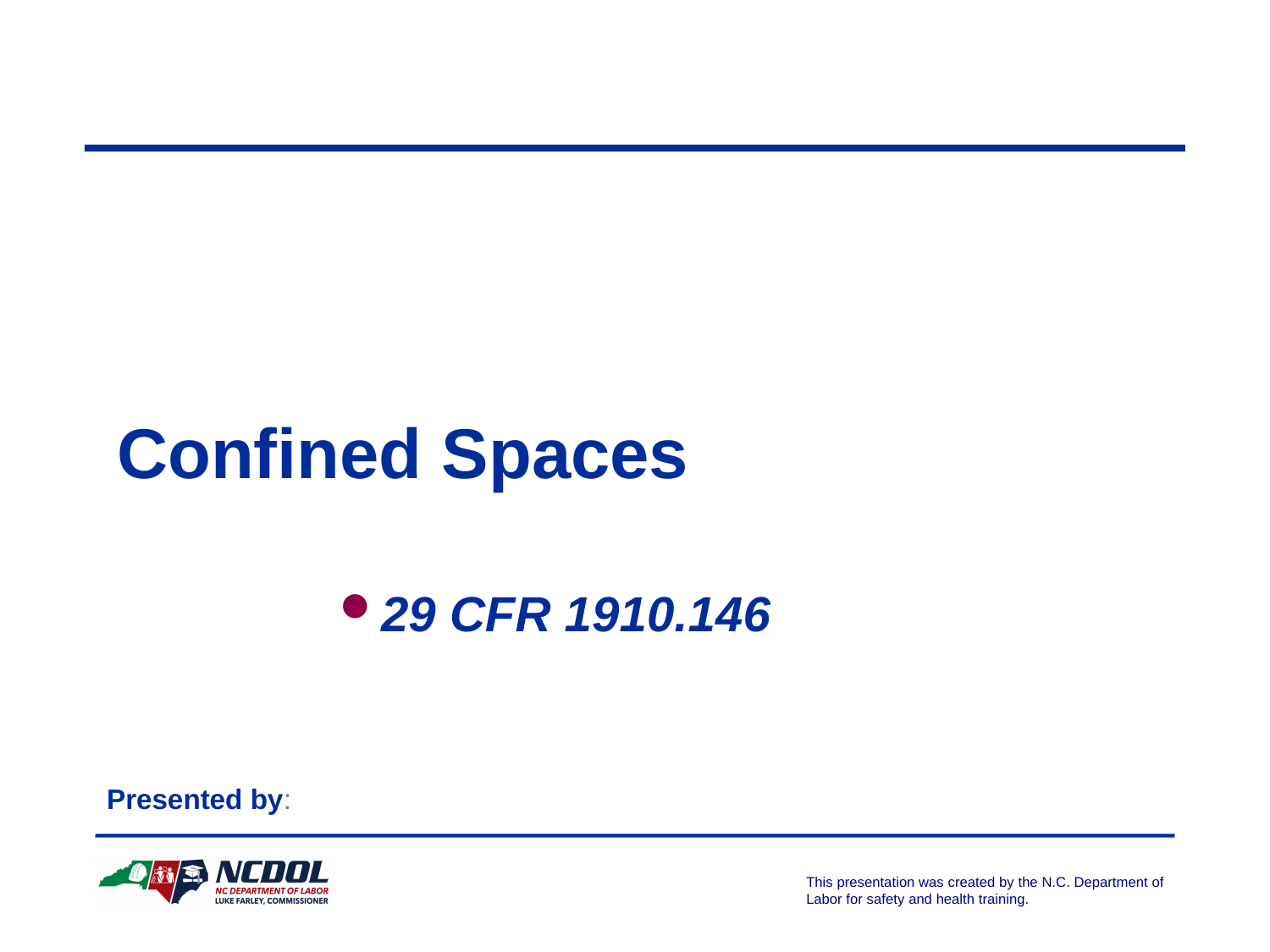

# Confined Spaces
29 CFR 1910.146
Presented by: